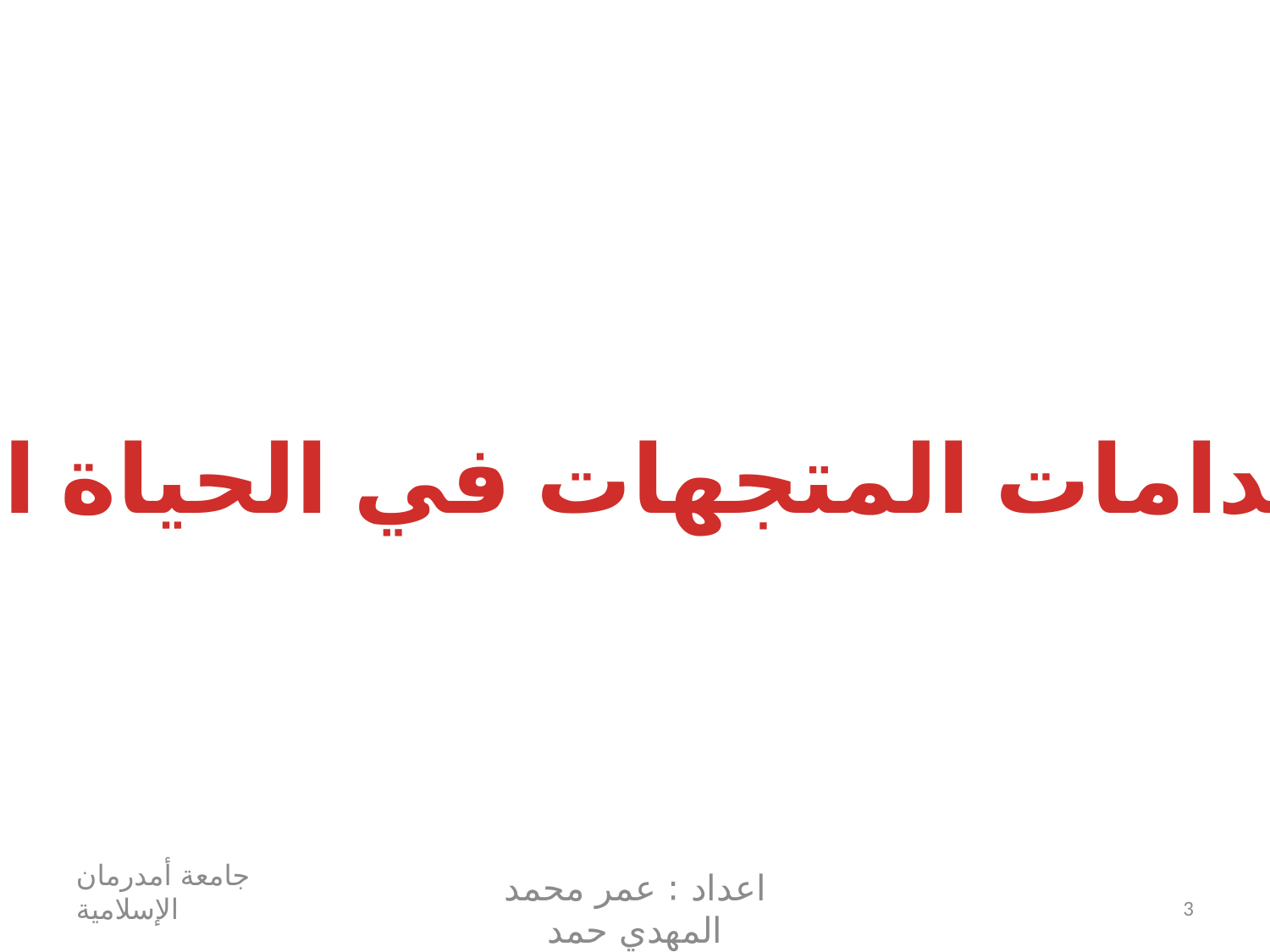

إستخدامات المتجهات في الحياة العامة
جامعة أمدرمان الإسلامية

اعداد : عمر محمد المهدي حمد
3